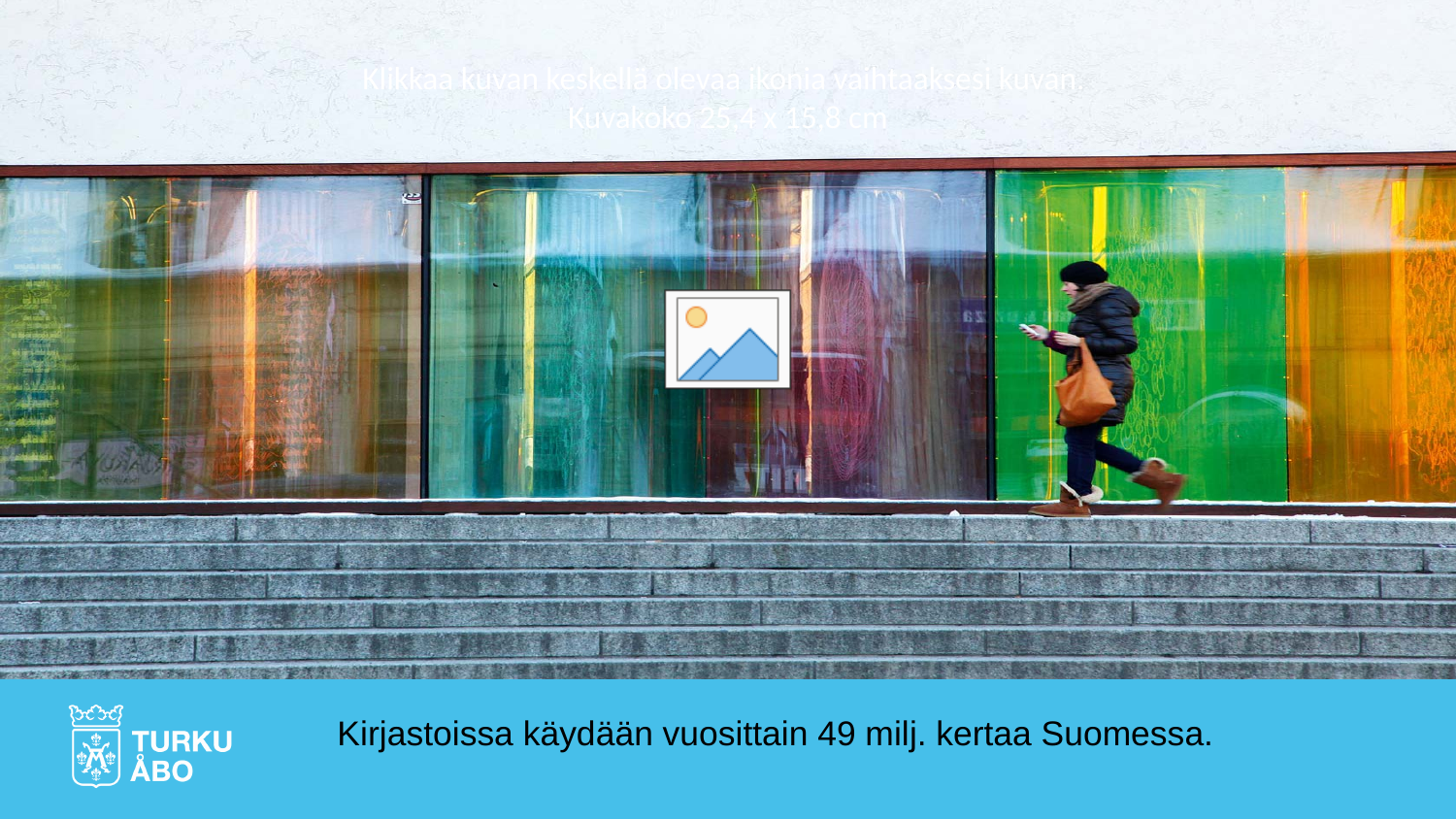

Kirjastoissa käydään vuosittain 49 milj. kertaa Suomessa.